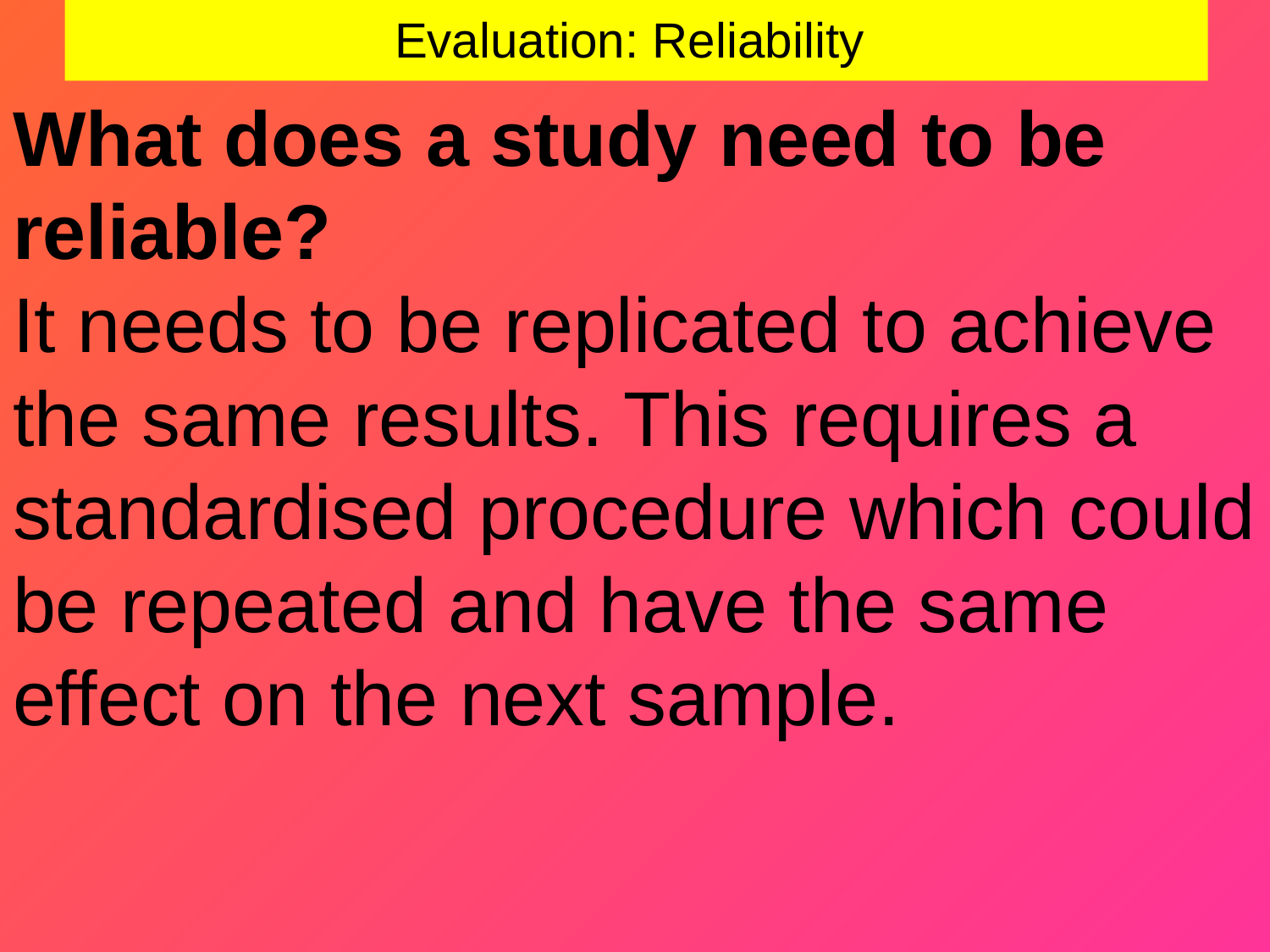

# Evaluation: Reliability
What does a study need to be reliable?
It needs to be replicated to achieve the same results. This requires a standardised procedure which could be repeated and have the same effect on the next sample.